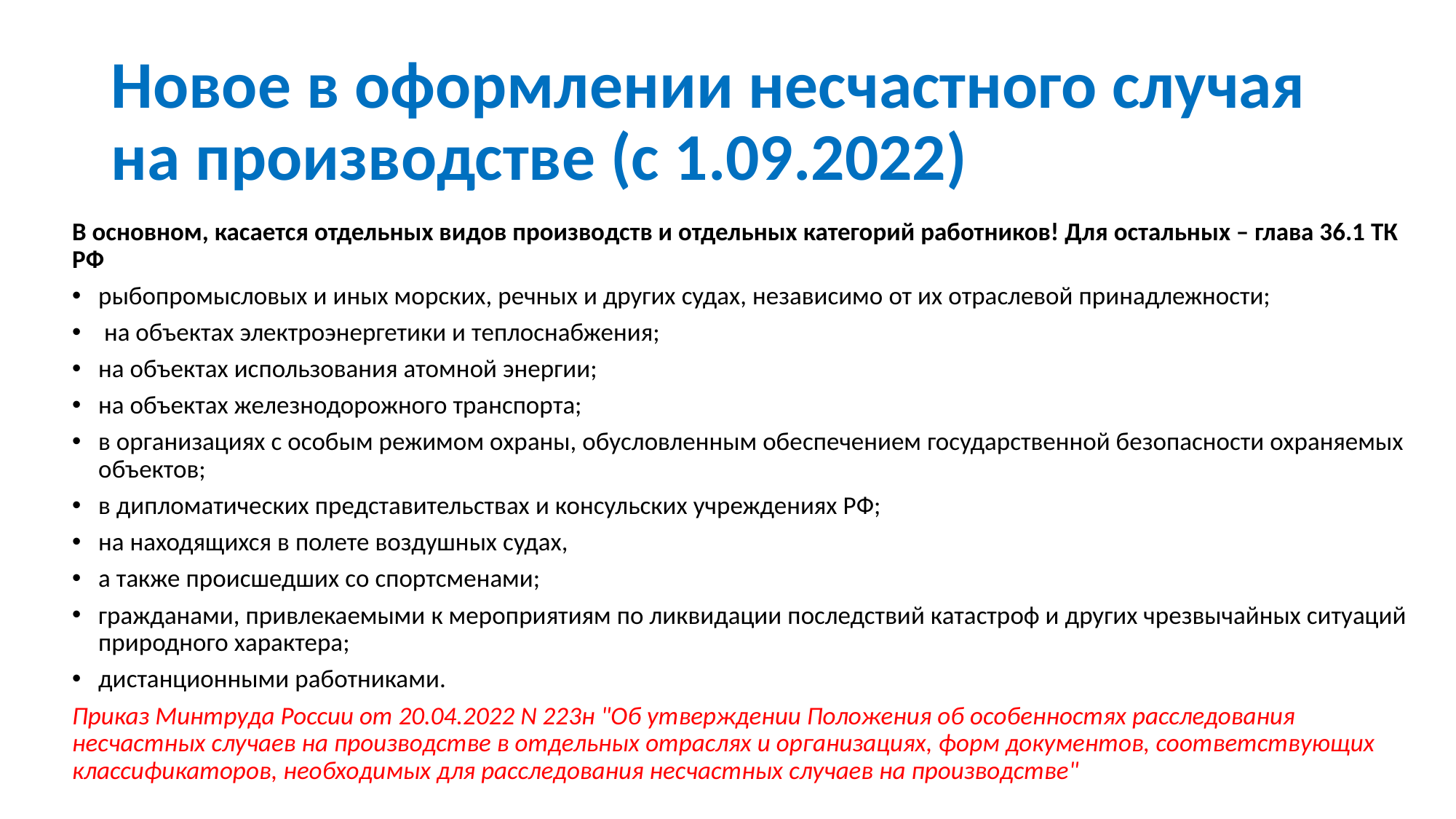

# Новое в оформлении несчастного случая на производстве (с 1.09.2022)
В основном, касается отдельных видов производств и отдельных категорий работников! Для остальных – глава 36.1 ТК РФ
рыбопромысловых и иных морских, речных и других судах, независимо от их отраслевой принадлежности;
 на объектах электроэнергетики и теплоснабжения;
на объектах использования атомной энергии;
на объектах железнодорожного транспорта;
в организациях с особым режимом охраны, обусловленным обеспечением государственной безопасности охраняемых объектов;
в дипломатических представительствах и консульских учреждениях РФ;
на находящихся в полете воздушных судах,
а также происшедших со спортсменами;
гражданами, привлекаемыми к мероприятиям по ликвидации последствий катастроф и других чрезвычайных ситуаций природного характера;
дистанционными работниками.
Приказ Минтруда России от 20.04.2022 N 223н "Об утверждении Положения об особенностях расследования несчастных случаев на производстве в отдельных отраслях и организациях, форм документов, соответствующих классификаторов, необходимых для расследования несчастных случаев на производстве"